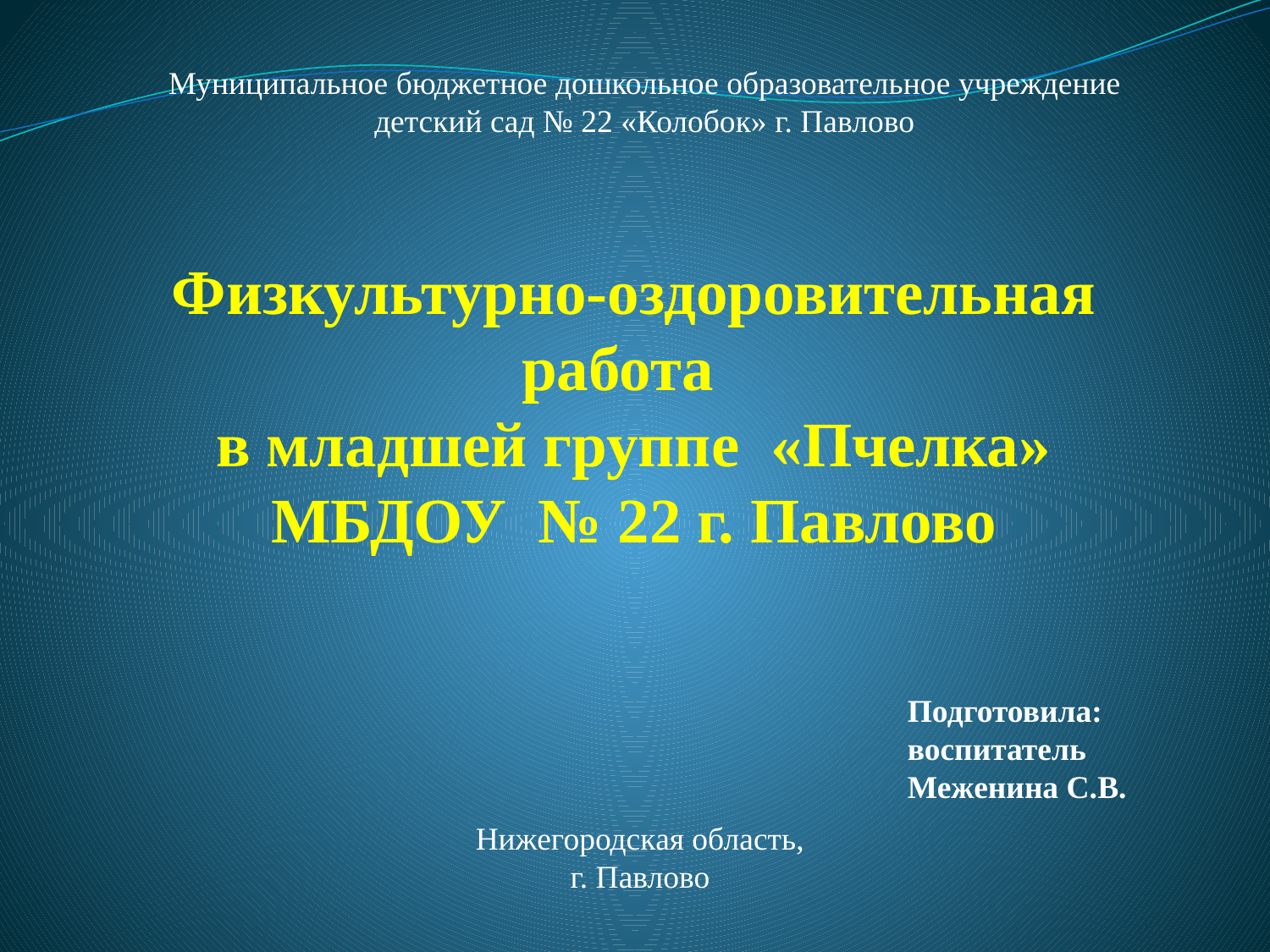

Муниципальное бюджетное дошкольное образовательное учреждение детский сад № 22 «Колобок» г. Павлово
# Физкультурно-оздоровительная работа в младшей группе  «Пчелка» МБДОУ  № 22 г. Павлово
Подготовила:
воспитатель
Меженина С.В.
Нижегородская область,
г. Павлово